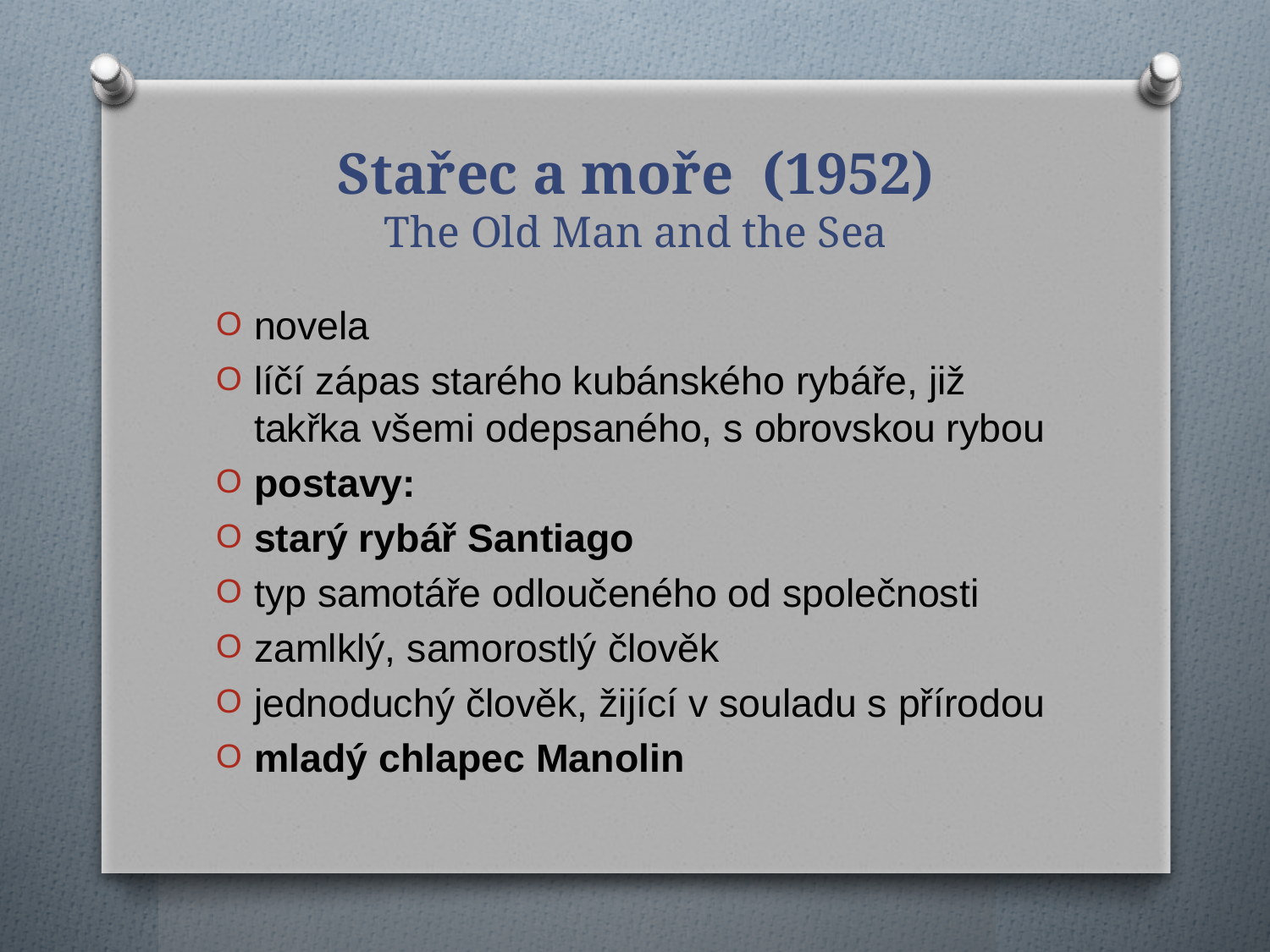

# Stařec a moře  (1952) The Old Man and the Sea
novela
líčí zápas starého kubánského rybáře, již takřka všemi odepsaného, s obrovskou rybou
postavy:
starý rybář Santiago
typ samotáře odloučeného od společnosti
zamlklý, samorostlý člověk
jednoduchý člověk, žijící v souladu s přírodou
mladý chlapec Manolin